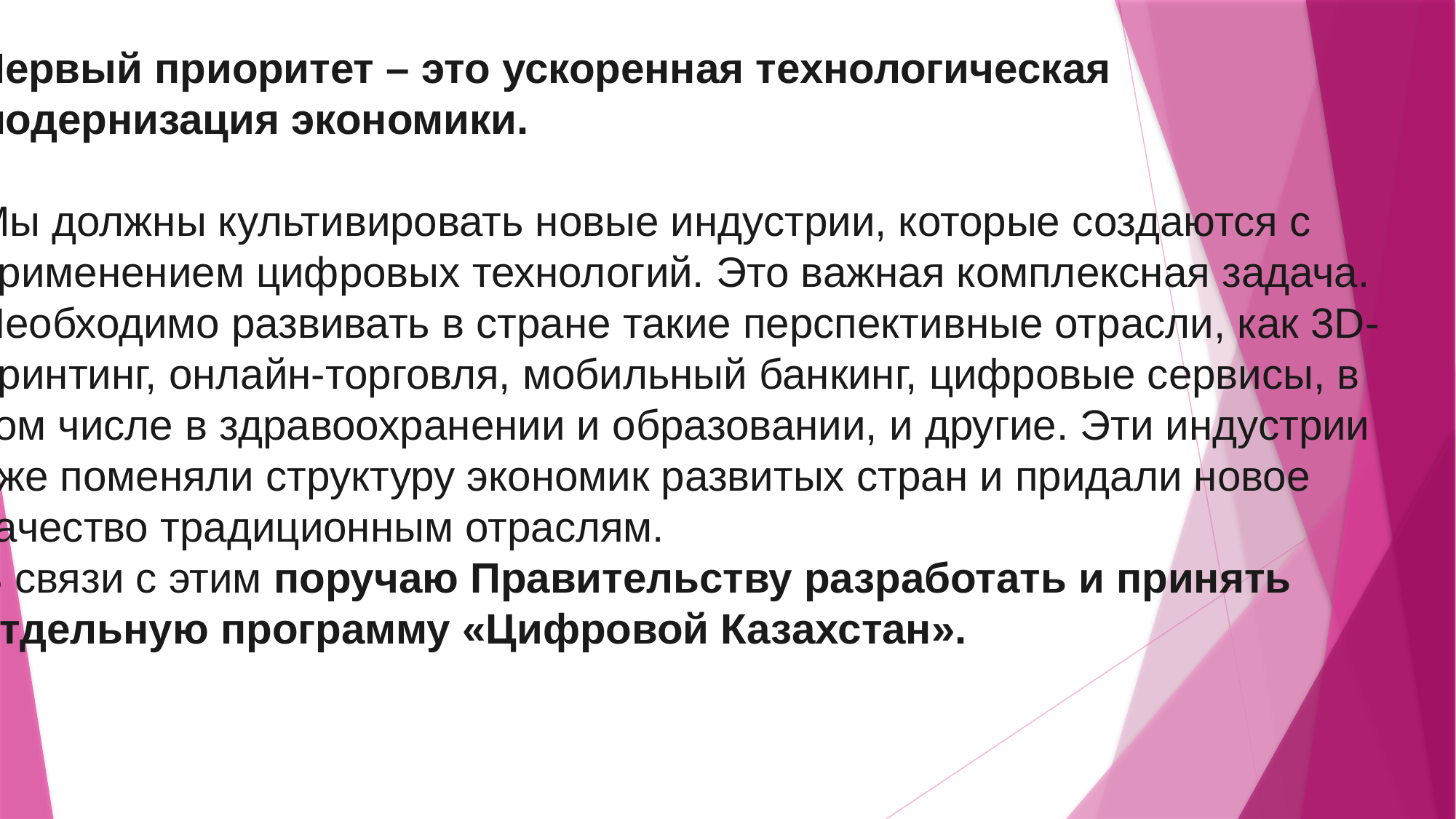

Первый приоритет – это ускоренная технологическая модернизация экономики.
Мы должны культивировать новые индустрии, которые создаются с применением цифровых технологий. Это важная комплексная задача.
Необходимо развивать в стране такие перспективные отрасли, как 3D-принтинг, онлайн-торговля, мобильный банкинг, цифровые сервисы, в том числе в здравоохранении и образовании, и другие. Эти индустрии уже поменяли структуру экономик развитых стран и придали новое качество традиционным отраслям.
В связи с этим поручаю Правительству разработать и принять отдельную программу «Цифровой Казахстан».